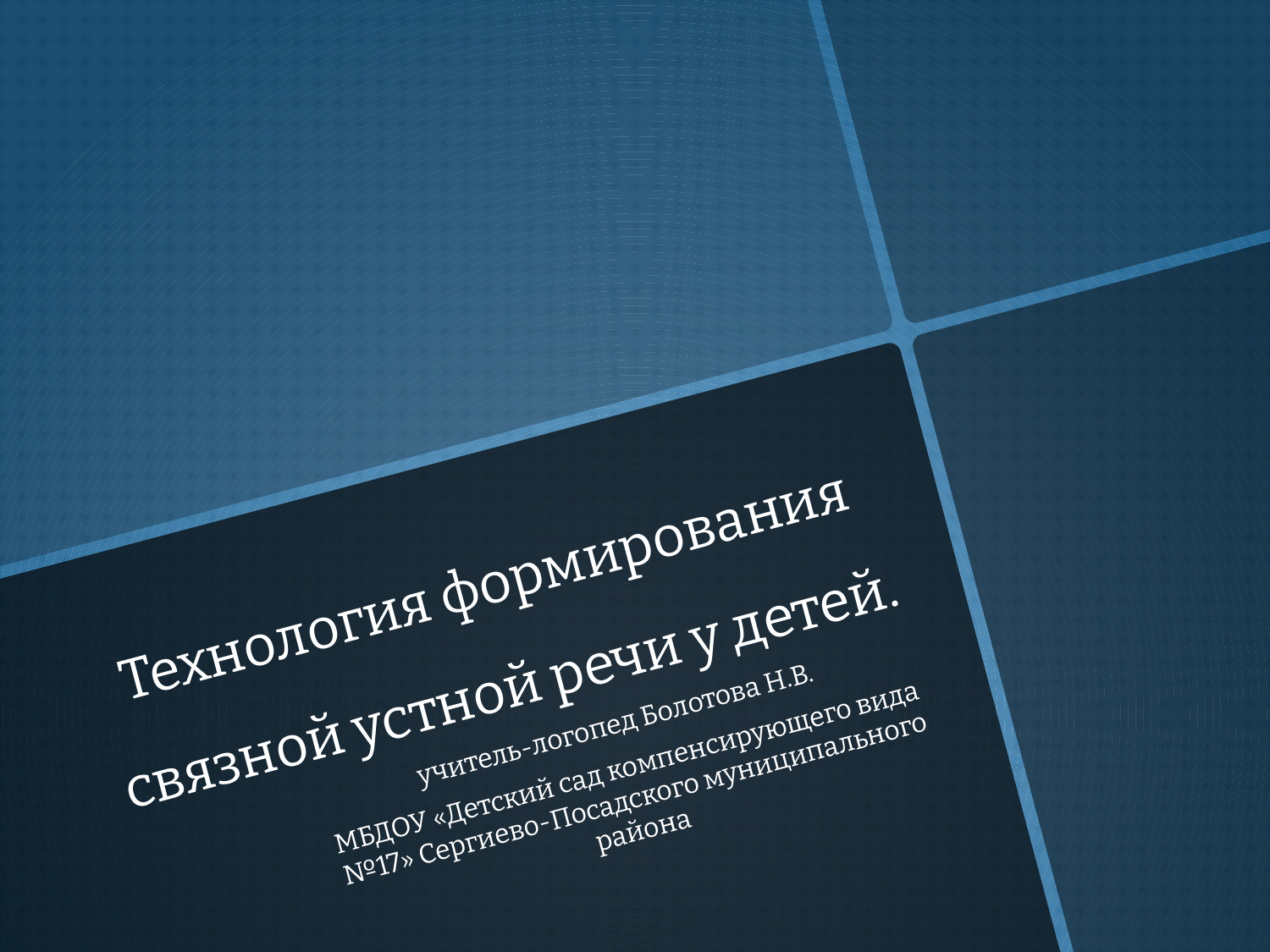

# Технология формирования связной устной речи у детей.
учитель-логопед Болотова Н.В.
МБДОУ «Детский сад компенсирующего вида №17» Сергиево-Посадского муниципального района